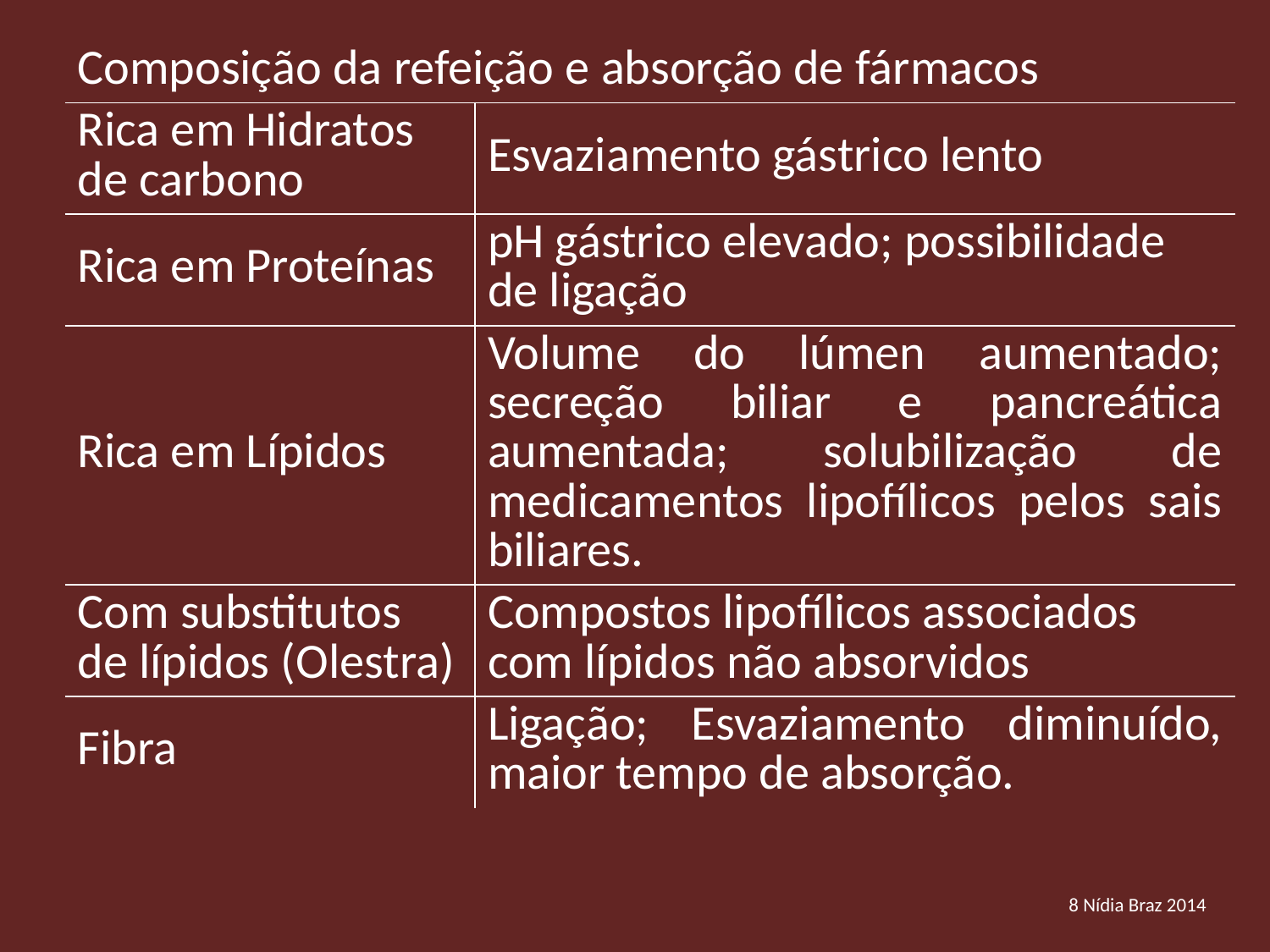

| Composição da refeição e absorção de fármacos |  |
| --- | --- |
| Rica em Hidratos de carbono | Esvaziamento gástrico lento |
| Rica em Proteínas | pH gástrico elevado; possibilidade de ligação |
| Rica em Lípidos | Volume do lúmen aumentado; secreção biliar e pancreática aumentada; solubilização de medicamentos lipofílicos pelos sais biliares. |
| Com substitutos de lípidos (Olestra) | Compostos lipofílicos associados com lípidos não absorvidos |
| Fibra | Ligação; Esvaziamento diminuído, maior tempo de absorção. |
8 Nídia Braz 2014